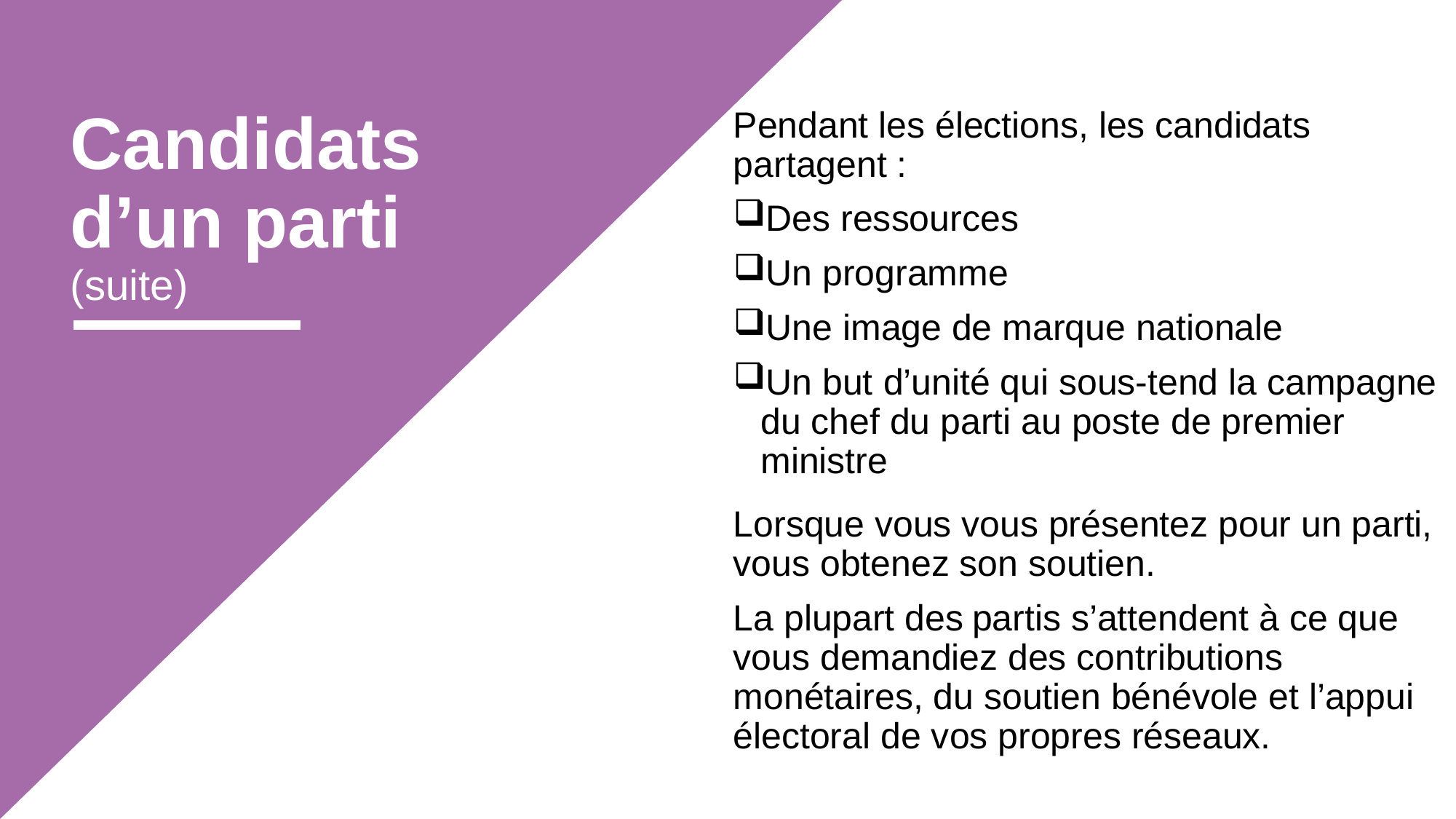

# Candidats d’un parti (suite)
Pendant les élections, les candidats partagent :
Des ressources
Un programme
Une image de marque nationale
Un but d’unité qui sous-tend la campagne du chef du parti au poste de premier ministre
Lorsque vous vous présentez pour un parti, vous obtenez son soutien.
La plupart des partis s’attendent à ce que vous demandiez des contributions monétaires, du soutien bénévole et l’appui électoral de vos propres réseaux.